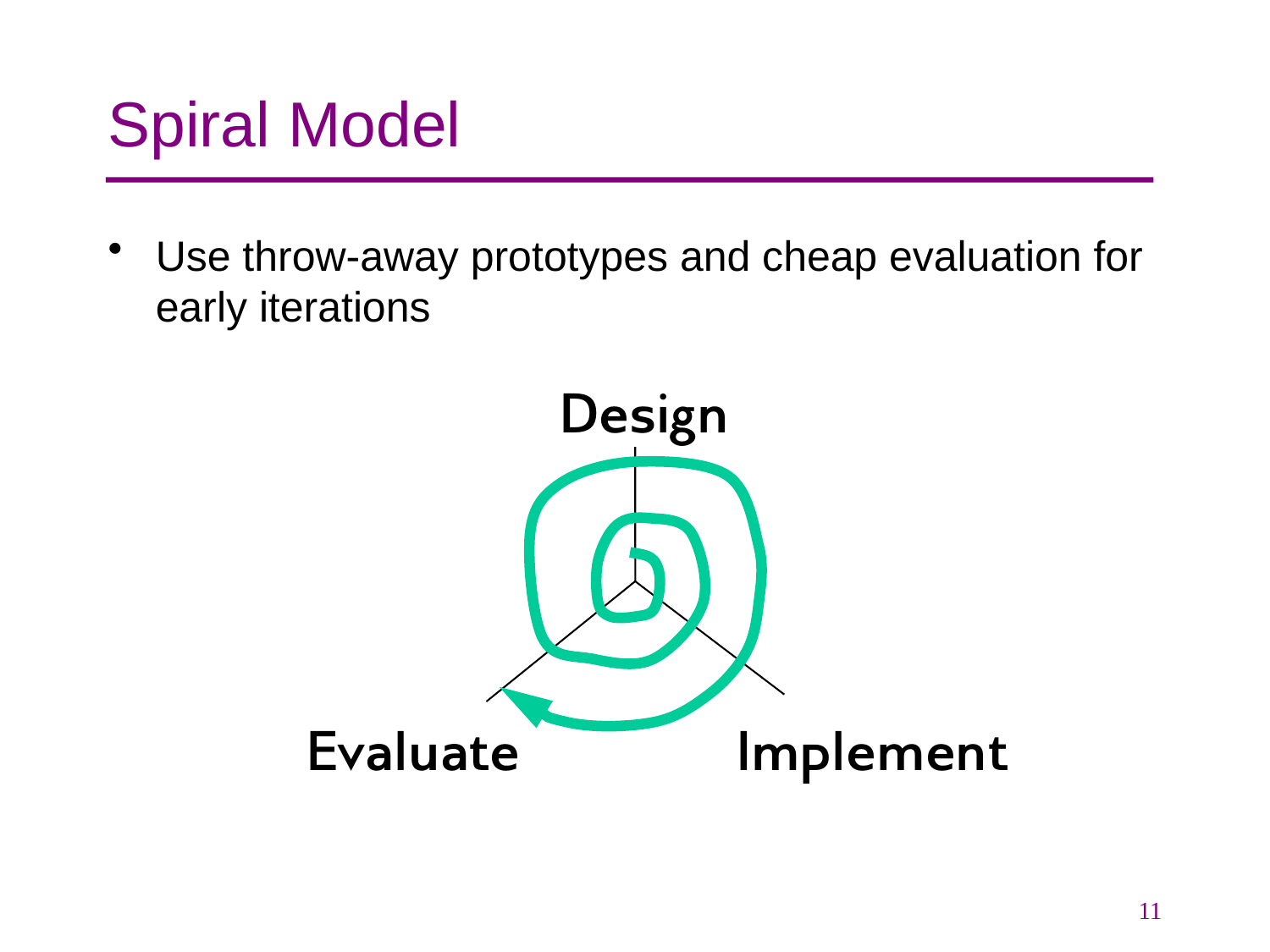

# Spiral Model
Use throw-away prototypes and cheap evaluation for early iterations
Design

Evaluate
Implement
11